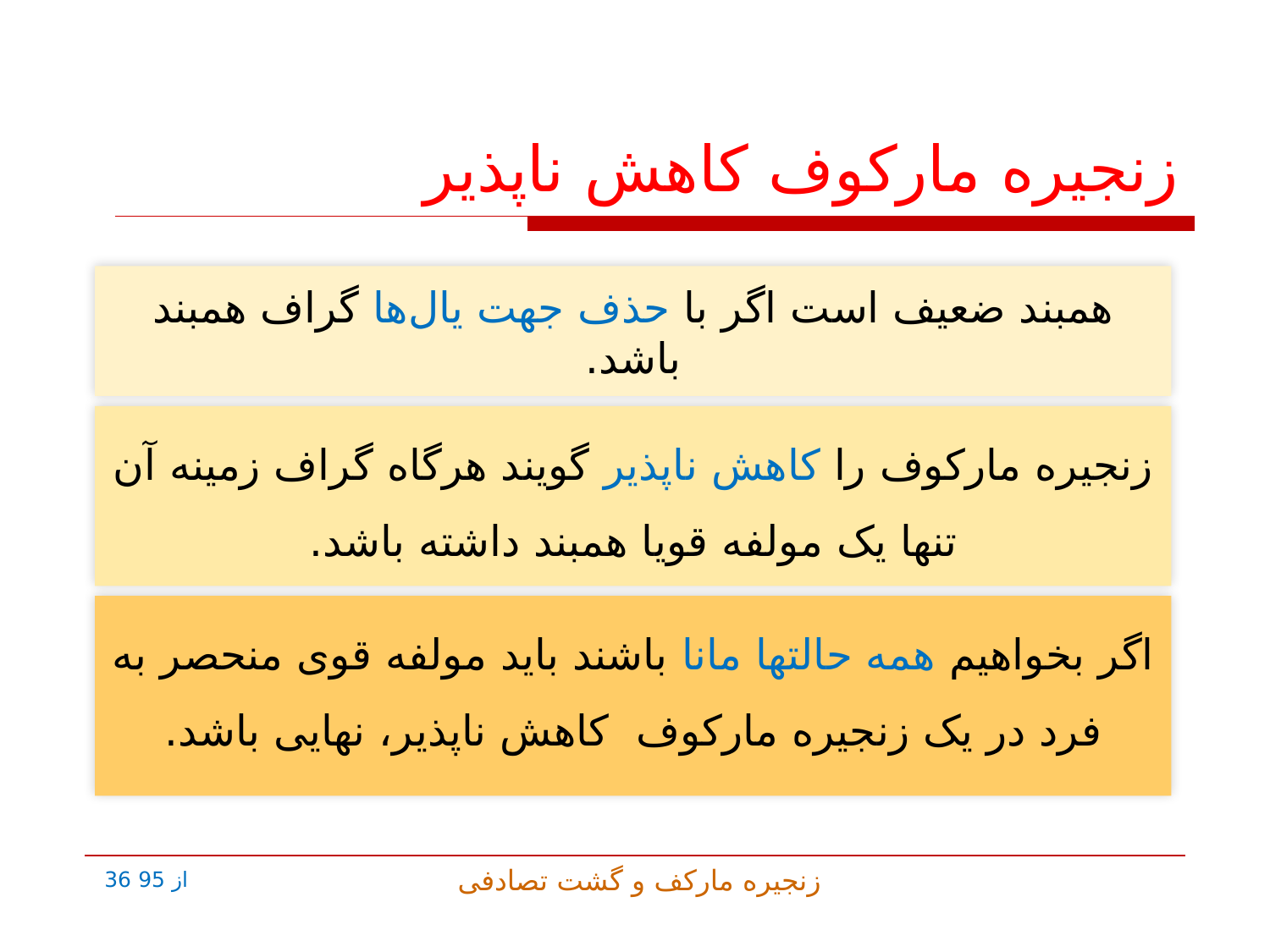

# زنجیره مارکوف کاهش ناپذیر
همبند ضعیف است اگر با حذف جهت یال‌ها گراف همبند باشد.
زنجیره مارکوف را کاهش ناپذیر گویند هرگاه گراف زمینه آن تنها یک مولفه قویا همبند داشته باشد.
اگر بخواهیم همه حالتها مانا باشند باید مولفه قوی منحصر به فرد در یک زنجیره مارکوف  کاهش ناپذیر، نهایی باشد.